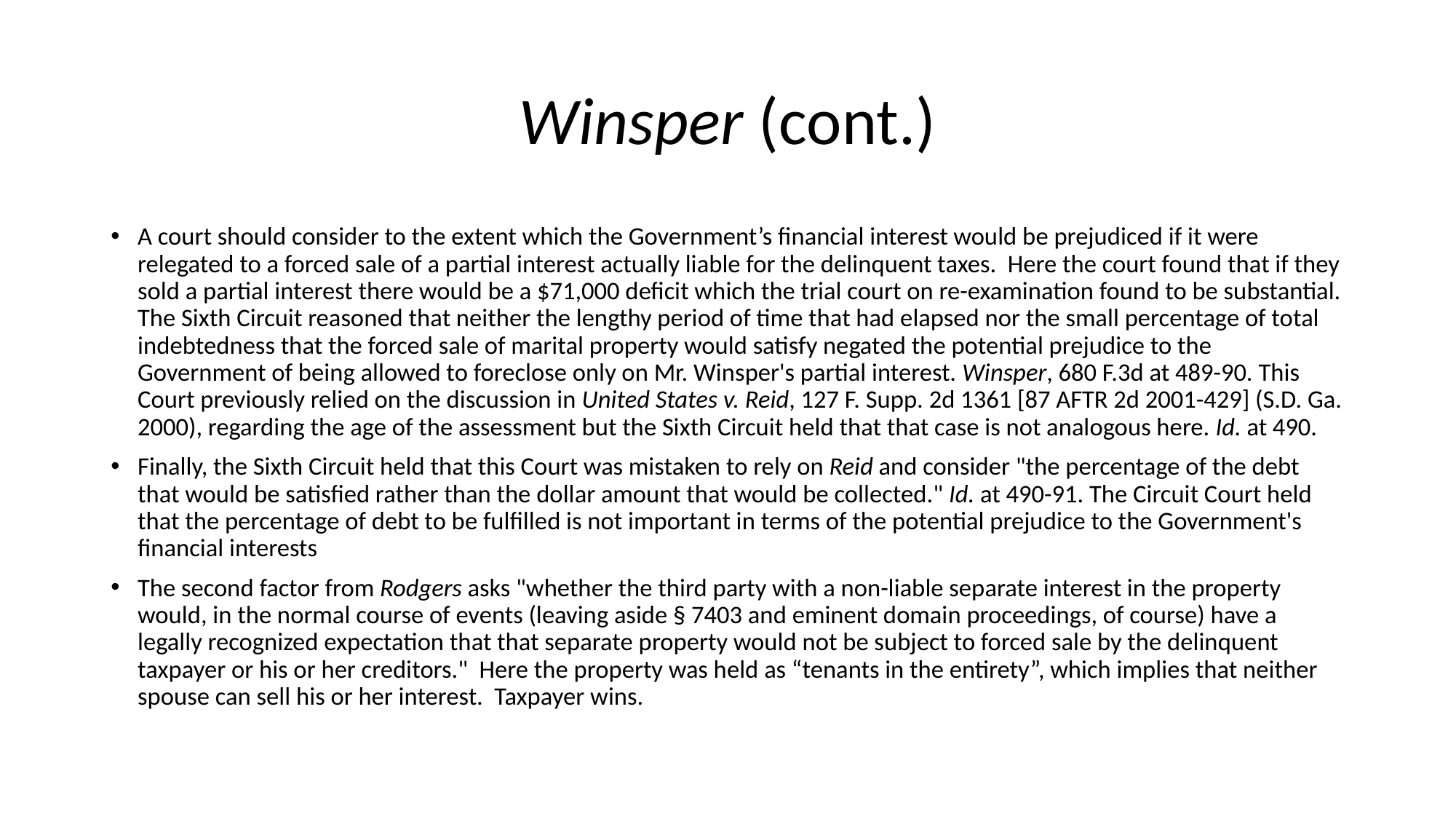

# Winsper (cont.)
A court should consider to the extent which the Government’s financial interest would be prejudiced if it were relegated to a forced sale of a partial interest actually liable for the delinquent taxes.  Here the court found that if they sold a partial interest there would be a $71,000 deficit which the trial court on re-examination found to be substantial. The Sixth Circuit reasoned that neither the lengthy period of time that had elapsed nor the small percentage of total indebtedness that the forced sale of marital property would satisfy negated the potential prejudice to the Government of being allowed to foreclose only on Mr. Winsper's partial interest. Winsper, 680 F.3d at 489-90. This Court previously relied on the discussion in United States v. Reid, 127 F. Supp. 2d 1361 [87 AFTR 2d 2001-429] (S.D. Ga. 2000), regarding the age of the assessment but the Sixth Circuit held that that case is not analogous here. Id. at 490.
Finally, the Sixth Circuit held that this Court was mistaken to rely on Reid and consider "the percentage of the debt that would be satisfied rather than the dollar amount that would be collected." Id. at 490-91. The Circuit Court held that the percentage of debt to be fulfilled is not important in terms of the potential prejudice to the Government's financial interests
The second factor from Rodgers asks "whether the third party with a non-liable separate interest in the property would, in the normal course of events (leaving aside § 7403 and eminent domain proceedings, of course) have a legally recognized expectation that that separate property would not be subject to forced sale by the delinquent taxpayer or his or her creditors."  Here the property was held as “tenants in the entirety”, which implies that neither spouse can sell his or her interest.  Taxpayer wins.